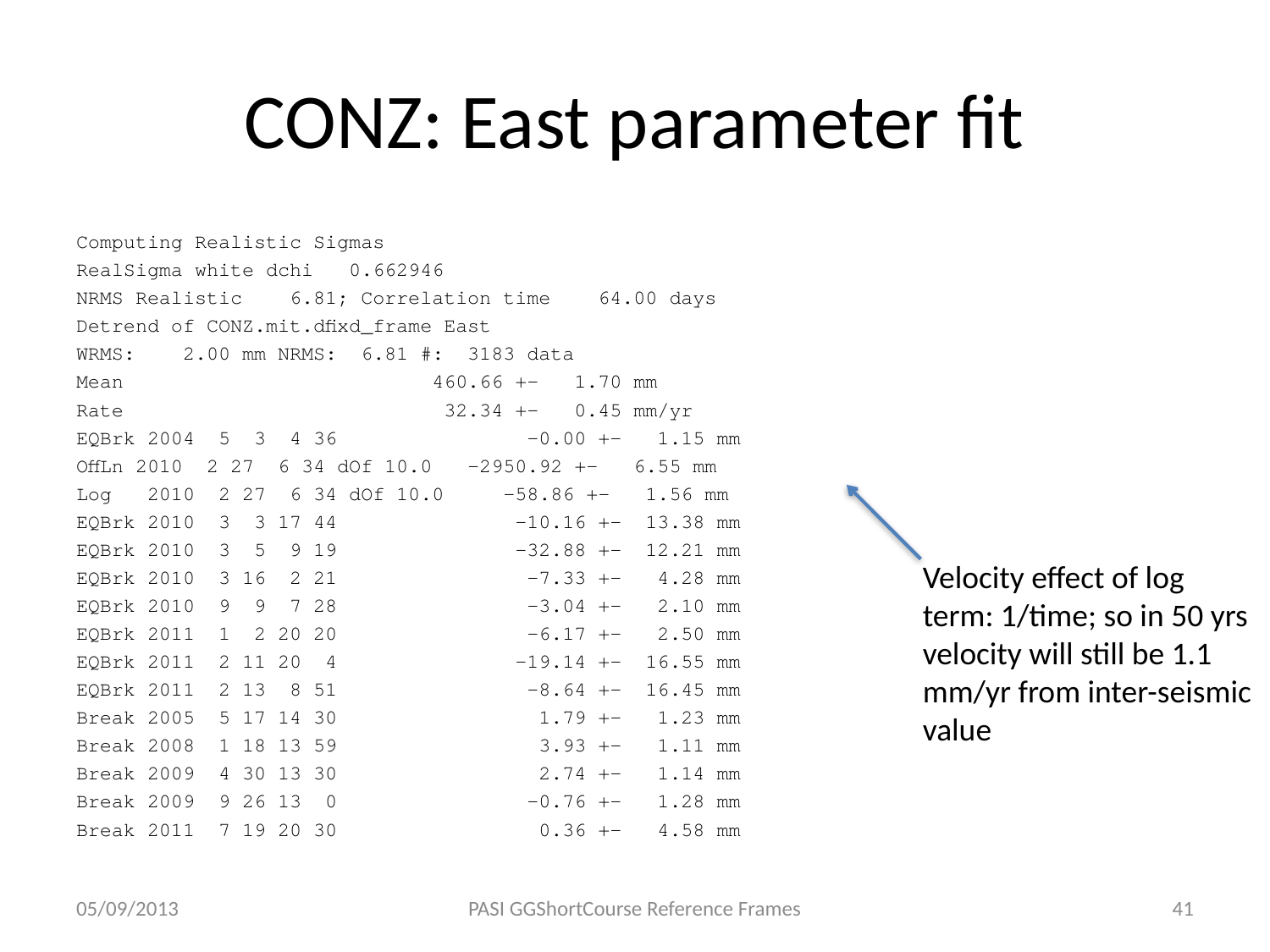

# CONZ: East parameter fit
Computing Realistic Sigmas
RealSigma white dchi   0.662946
NRMS Realistic    6.81; Correlation time    64.00 days
Detrend of CONZ.mit.dfixd_frame East
WRMS:    2.00 mm NRMS:  6.81 #:  3183 data
Mean                          460.66 +-   1.70 mm
Rate                           32.34 +-   0.45 mm/yr
EQBrk 2004  5  3  4 36                -0.00 +-   1.15 mm
OffLn 2010  2 27  6 34 dOf 10.0   -2950.92 +-   6.55 mm
Log   2010  2 27  6 34 dOf 10.0     -58.86 +-   1.56 mm
EQBrk 2010  3  3 17 44               -10.16 +-  13.38 mm
EQBrk 2010  3  5  9 19               -32.88 +-  12.21 mm
EQBrk 2010  3 16  2 21                -7.33 +-   4.28 mm
EQBrk 2010  9  9  7 28                -3.04 +-   2.10 mm
EQBrk 2011  1  2 20 20                -6.17 +-   2.50 mm
EQBrk 2011  2 11 20  4               -19.14 +-  16.55 mm
EQBrk 2011  2 13  8 51                -8.64 +-  16.45 mm
Break 2005  5 17 14 30                 1.79 +-   1.23 mm
Break 2008  1 18 13 59                 3.93 +-   1.11 mm
Break 2009  4 30 13 30                 2.74 +-   1.14 mm
Break 2009  9 26 13  0                -0.76 +-   1.28 mm
Break 2011  7 19 20 30                 0.36 +-   4.58 mm

Velocity effect of log term: 1/time; so in 50 yrs velocity will still be 1.1 mm/yr from inter-seismic value
05/09/2013
PASI GGShortCourse Reference Frames
41